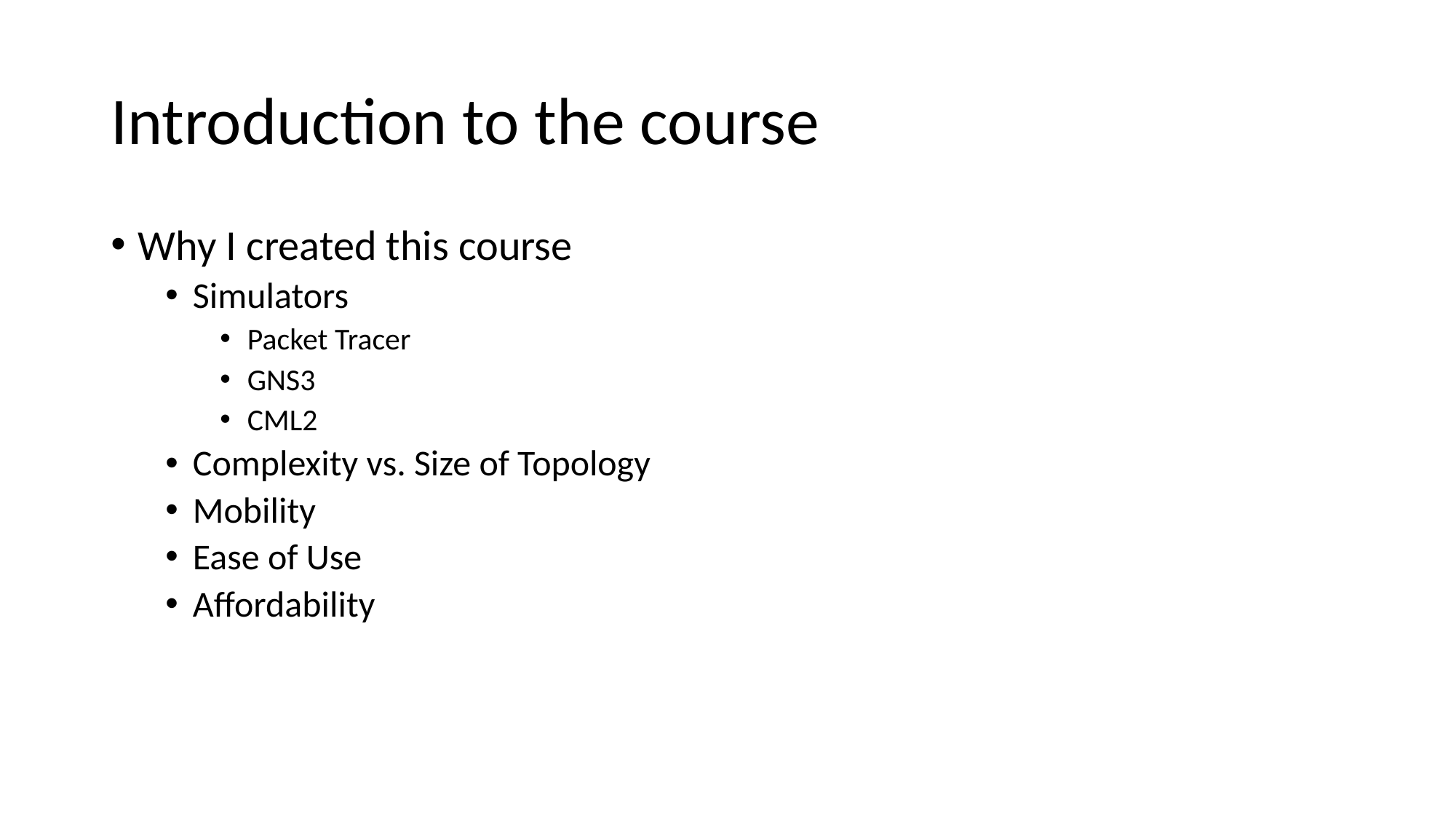

# Introduction to the course
Why I created this course
Simulators
Packet Tracer
GNS3
CML2
Complexity vs. Size of Topology
Mobility
Ease of Use
Affordability